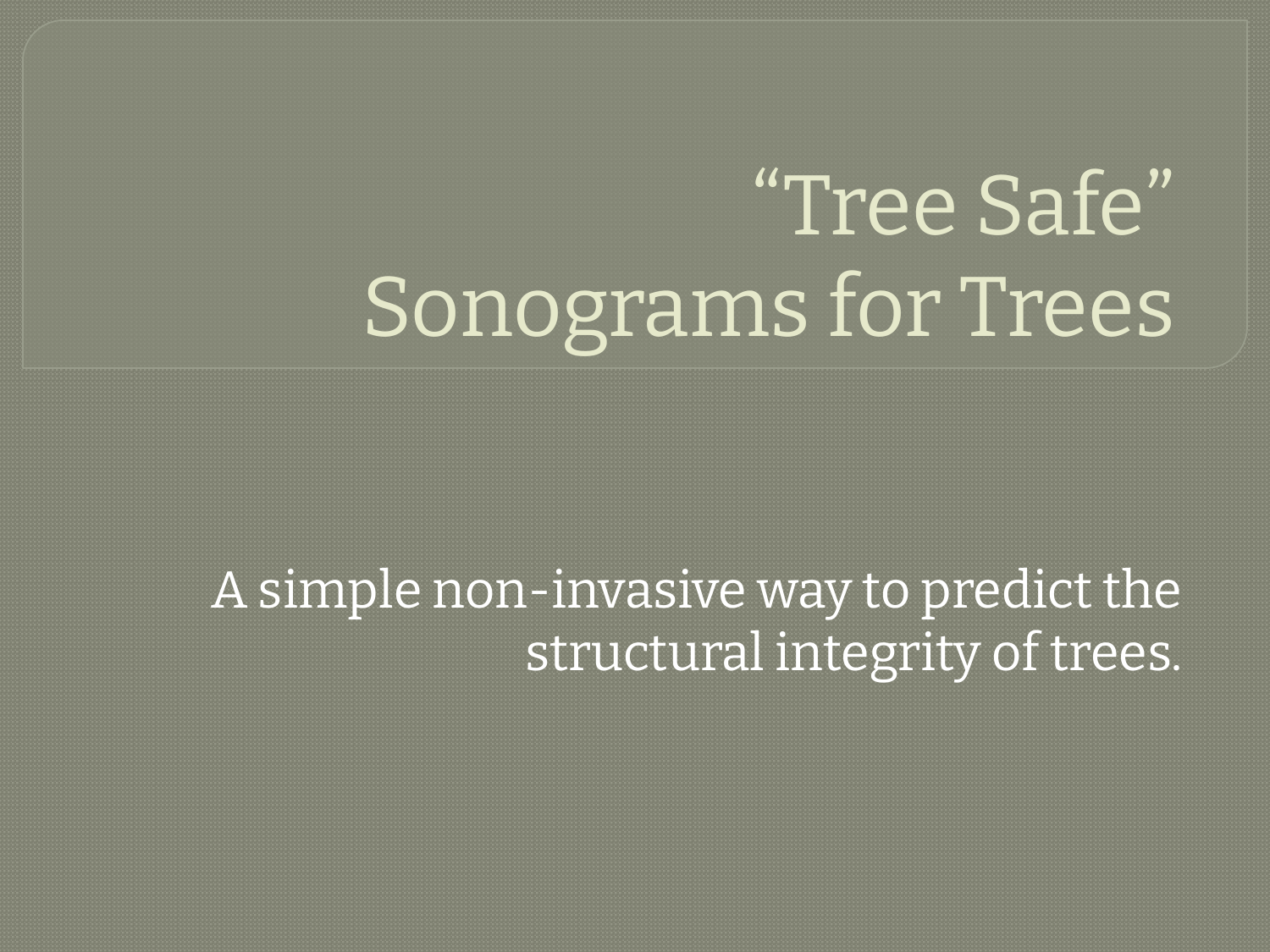

# “Tree Safe” Sonograms for Trees
A simple non-invasive way to predict the structural integrity of trees.